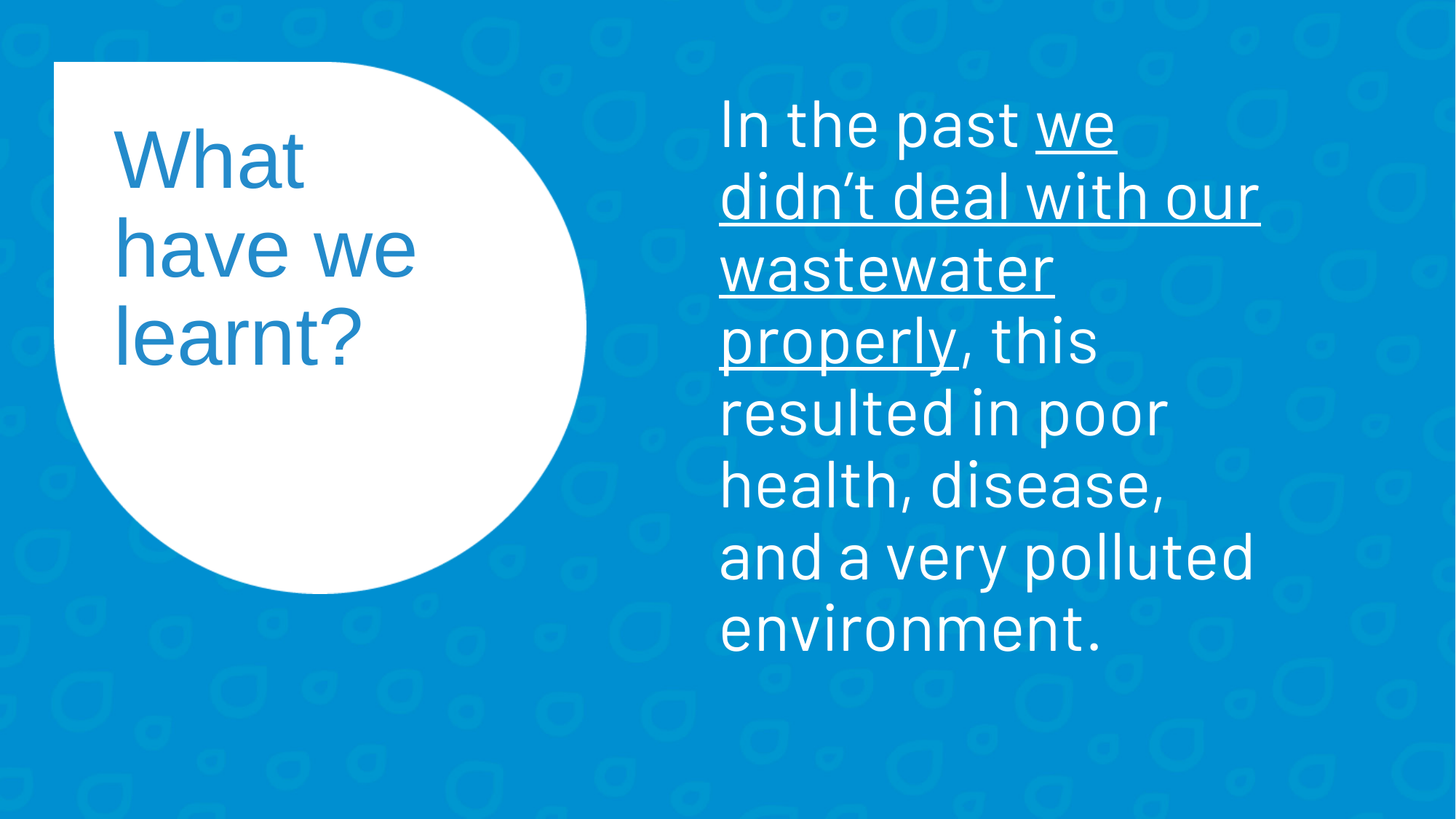

In the past we didn’t deal with our wastewater properly, this resulted in poor health, disease, and a very polluted environment.

What have we learnt?